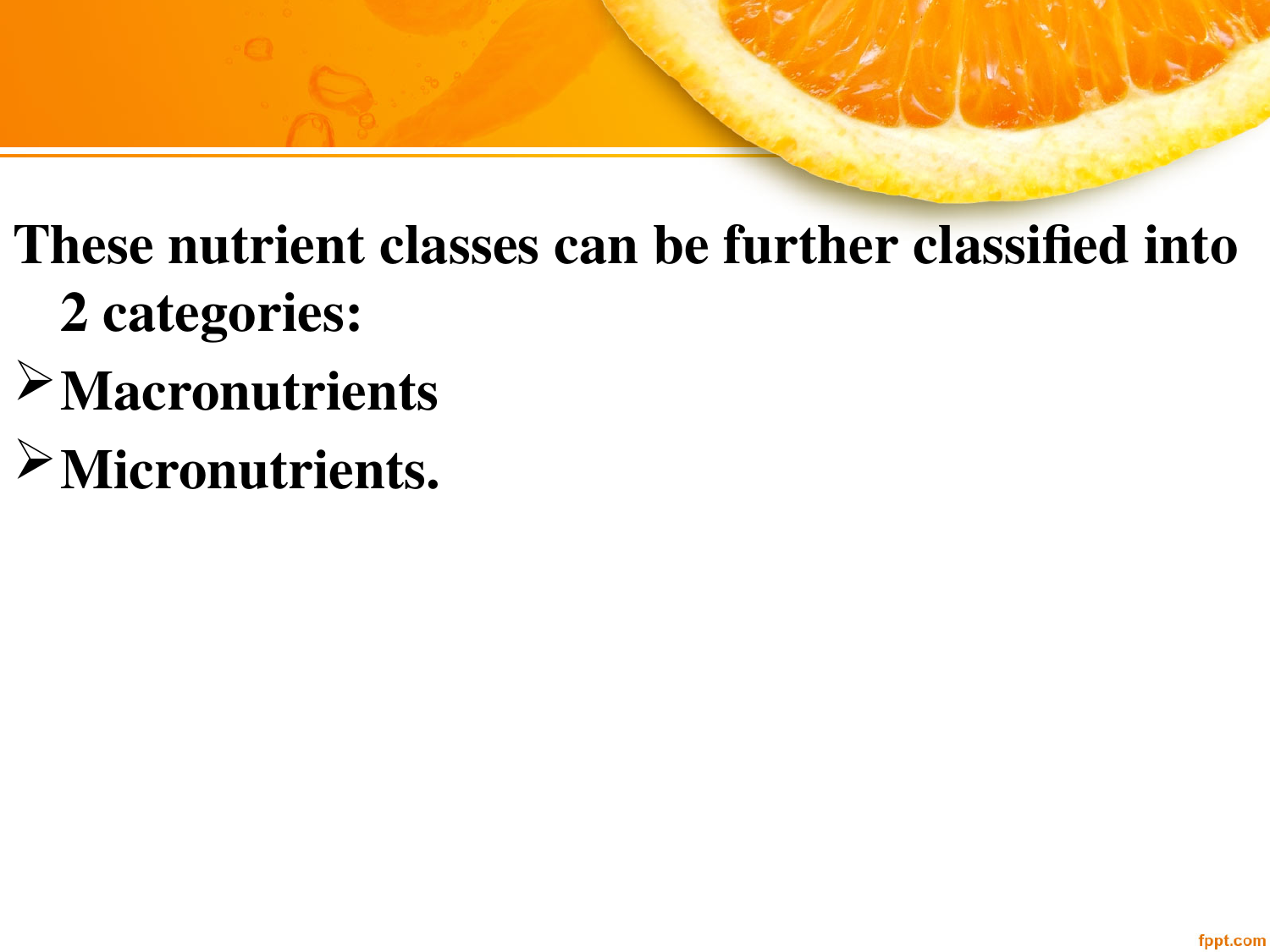

#
These nutrient classes can be further classified into 2 categories:
Macronutrients
Micronutrients.